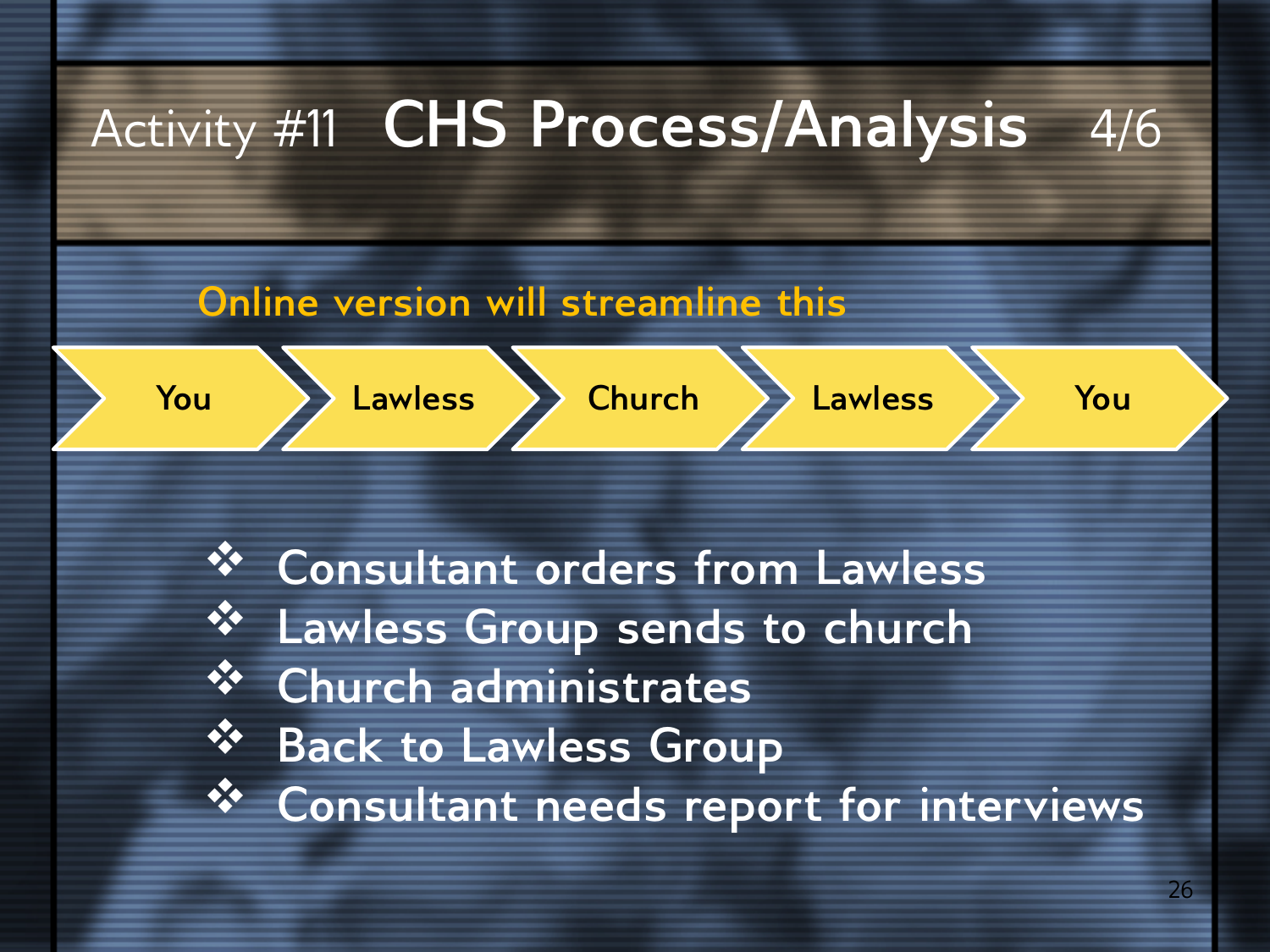

# Activity #11  CHS Process/Analysis   4/6
You
Lawless
Church
Lawless
You
Online version will streamline this
Consultant orders from Lawless
Lawless Group sends to church
Church administrates
Back to Lawless Group
Consultant needs report for interviews
26